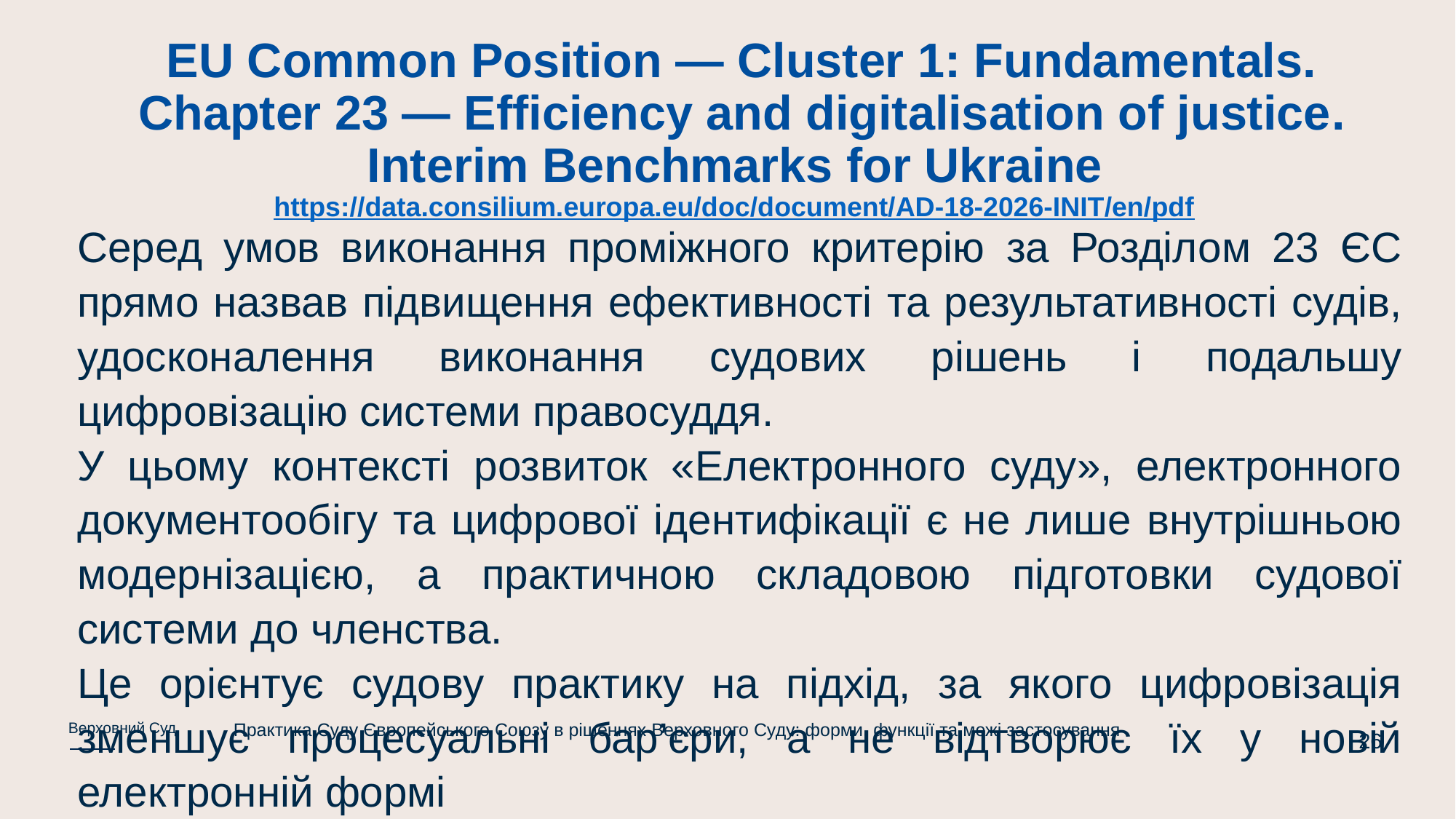

# EU Common Position — Cluster 1: Fundamentals. Chapter 23 — Efficiency and digitalisation of justice. Interim Benchmarks for Ukraine https://data.consilium.europa.eu/doc/document/AD-18-2026-INIT/en/pdf
Серед умов виконання проміжного критерію за Розділом 23 ЄС прямо назвав підвищення ефективності та результативності судів, удосконалення виконання судових рішень і подальшу цифровізацію системи правосуддя.
У цьому контексті розвиток «Електронного суду», електронного документообігу та цифрової ідентифікації є не лише внутрішньою модернізацією, а практичною складовою підготовки судової системи до членства.
Це орієнтує судову практику на підхід, за якого цифровізація зменшує процесуальні бар’єри, а не відтворює їх у новій електронній формі
.
Практика Суду Європейського Союзу в рішеннях Верховного Суду: форми, функції та межі застосування
Верховний Суд
26